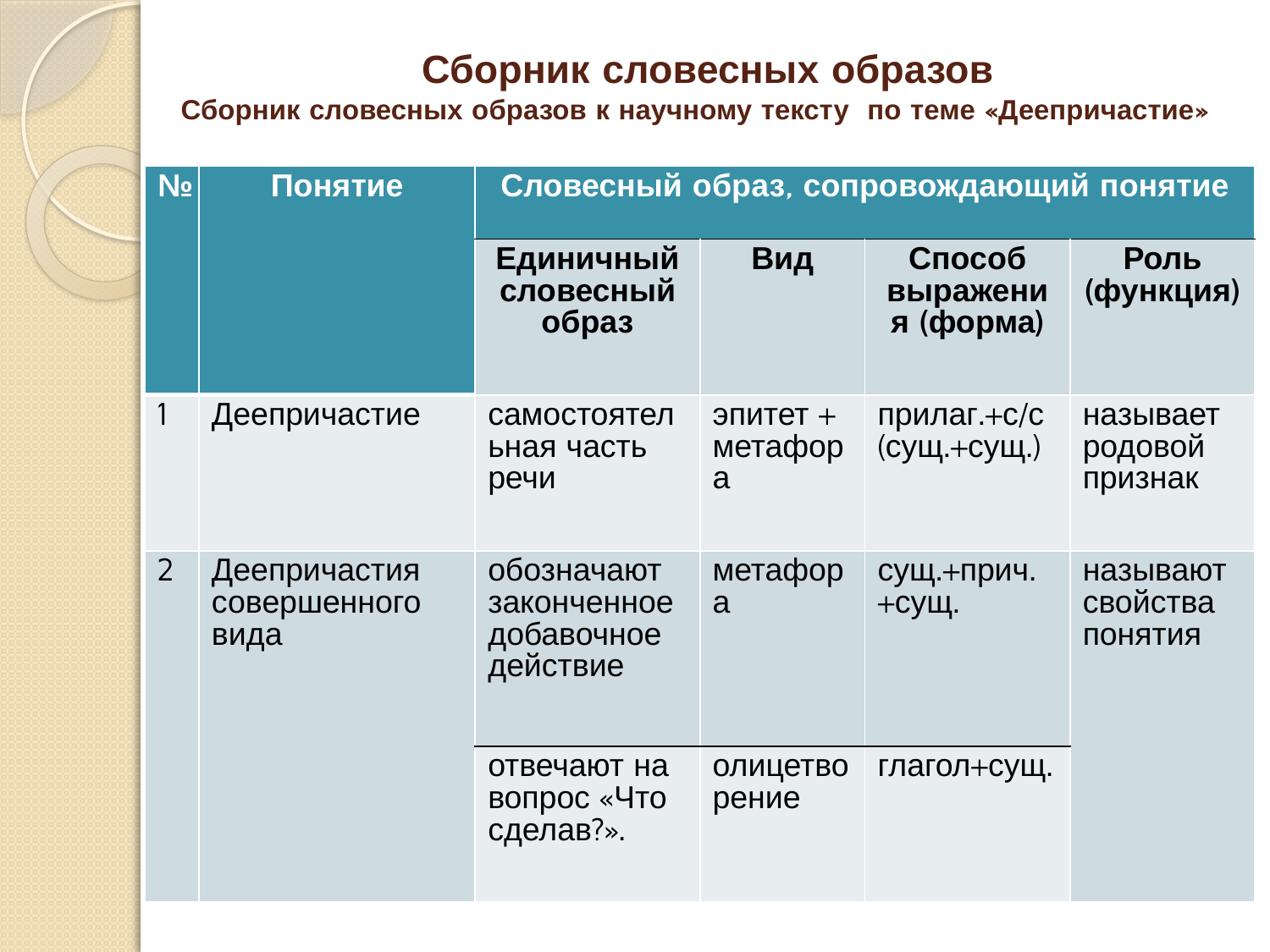

# Сборник словесных образов Сборник словесных образов к научному тексту  по теме «Деепричастие»
| № | Понятие | Словесный образ, сопровождающий понятие |  |  |  |
| --- | --- | --- | --- | --- | --- |
|  |  | Единичный словесный образ | Вид | Способ выражения (форма) | Роль (функция) |
| 1 | Деепричастие | самостоятельная часть речи | эпитет + метафора | прилаг.+с/с (сущ.+сущ.) | называет родовой признак |
| 2 | Деепричастия совершенного вида | обозначают законченное добавочное действие | метафора | сущ.+прич. +сущ. | называют свойства понятия |
|  |  | отвечают на вопрос «Что сделав?». | олицетворение | глагол+сущ. |  |